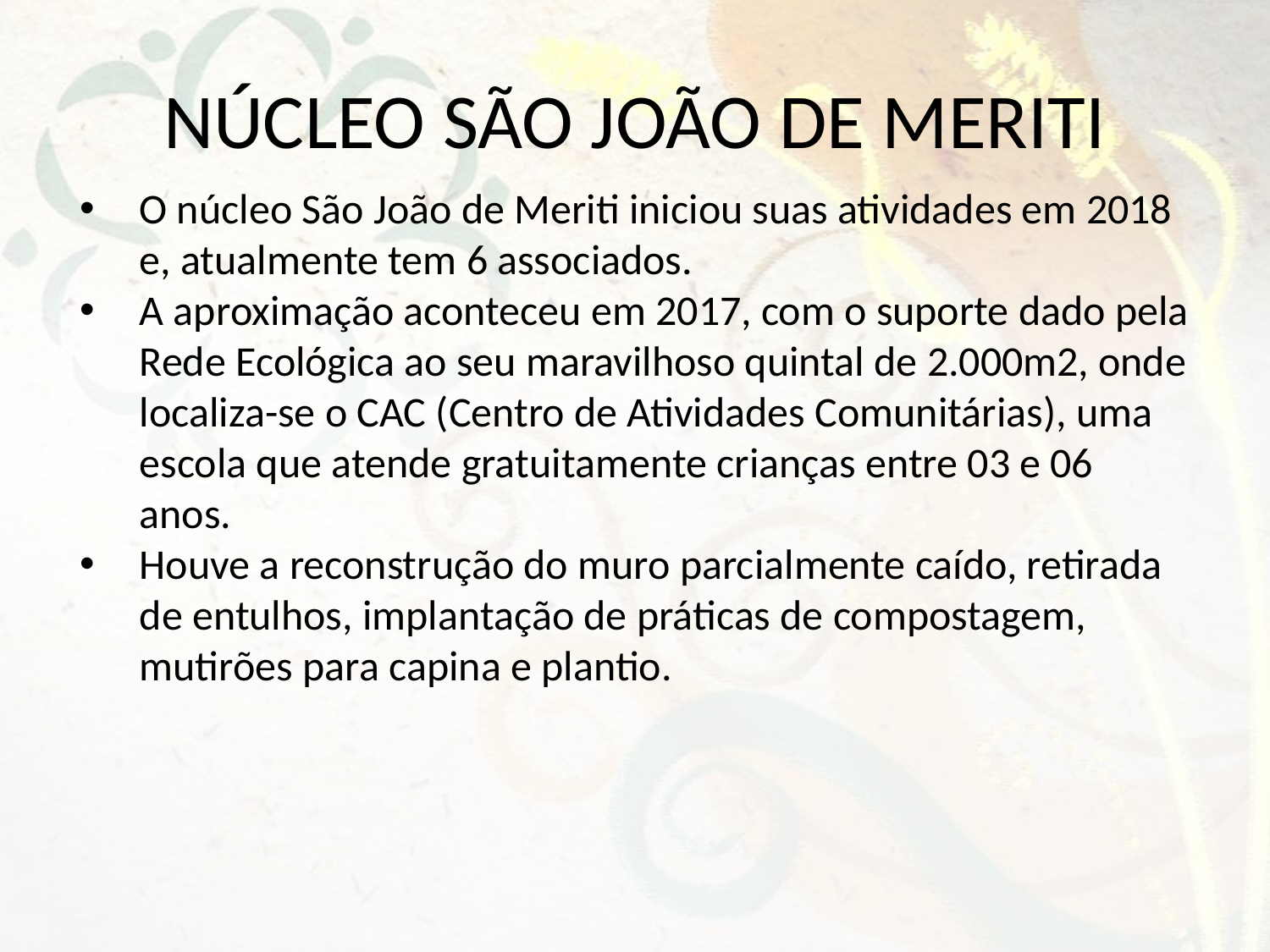

NÚCLEO SÃO JOÃO DE MERITI
O núcleo São João de Meriti iniciou suas atividades em 2018 e, atualmente tem 6 associados.
A aproximação aconteceu em 2017, com o suporte dado pela Rede Ecológica ao seu maravilhoso quintal de 2.000m2, onde localiza-se o CAC (Centro de Atividades Comunitárias), uma escola que atende gratuitamente crianças entre 03 e 06 anos.
Houve a reconstrução do muro parcialmente caído, retirada de entulhos, implantação de práticas de compostagem, mutirões para capina e plantio.